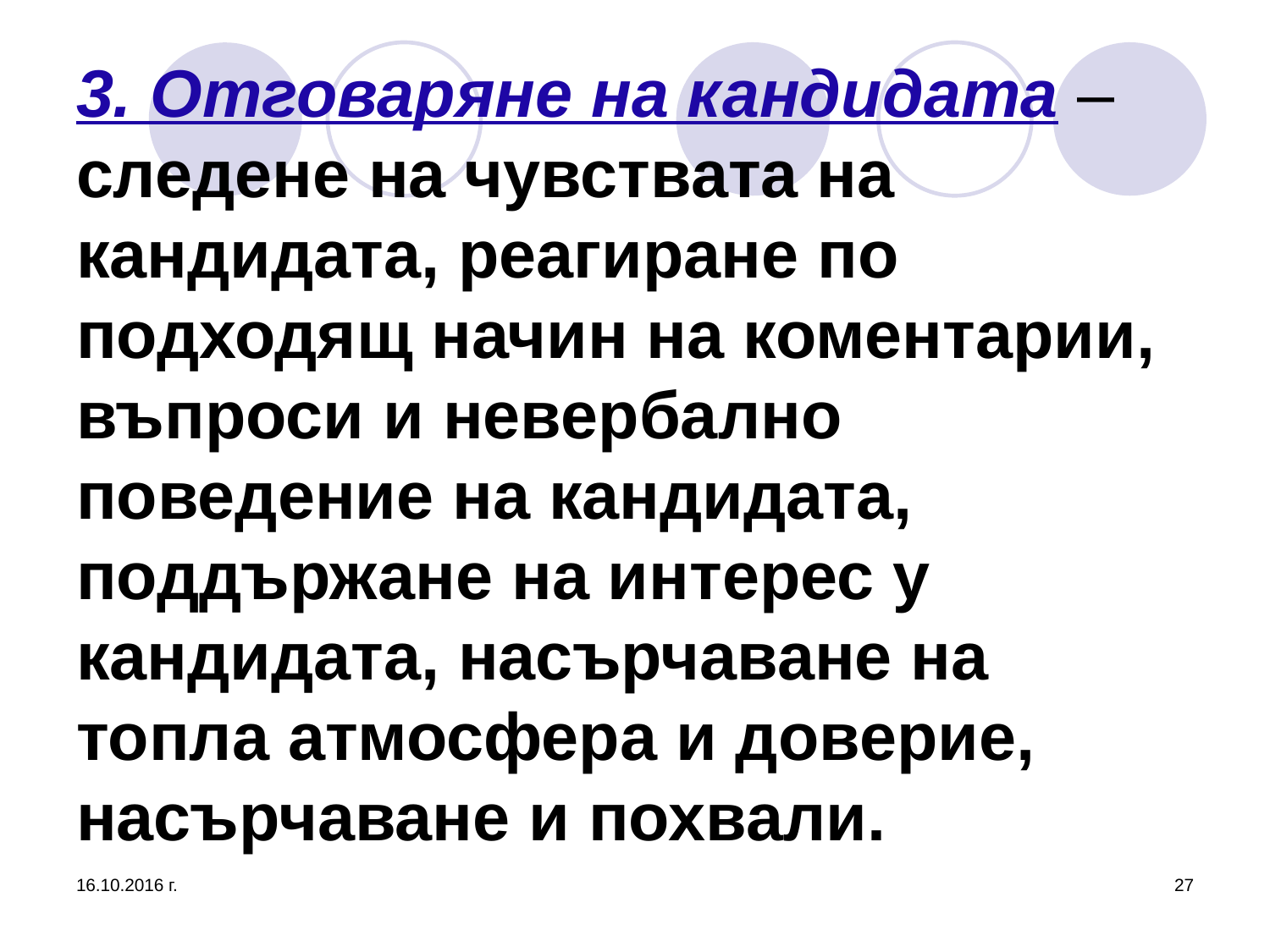

# 3. Отговаряне на кандидата – следене на чувствата на кандидата, реагиране по подходящ начин на коментарии, въпроси и невербално поведение на кандидата, поддържане на интерес у кандидата, насърчаване на топла атмосфера и доверие, насърчаване и похвали.
16.10.2016 г.
27